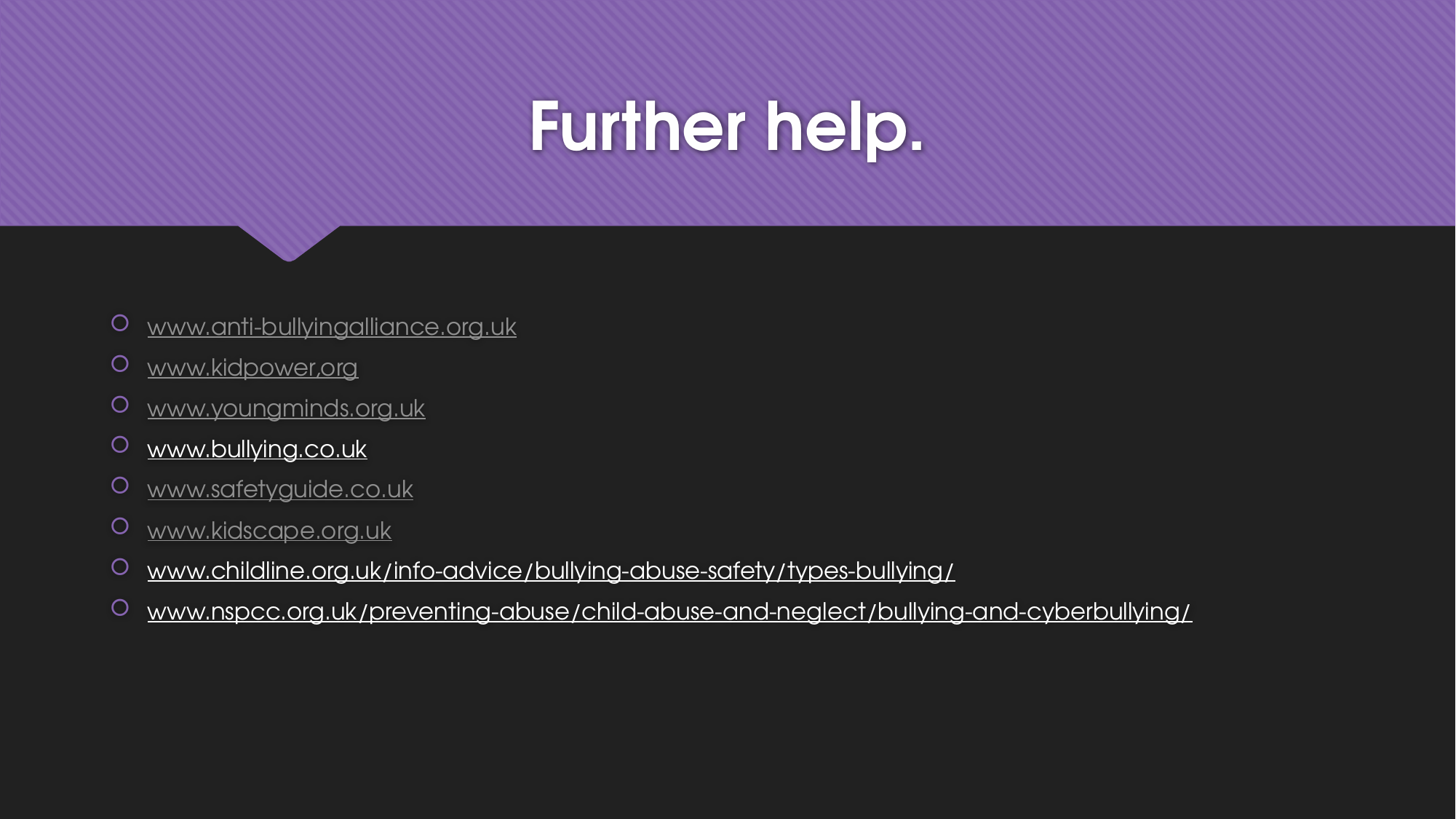

# Further help.
www.anti-bullyingalliance.org.uk
www.kidpower,org
www.youngminds.org.uk
www.bullying.co.uk
www.safetyguide.co.uk
www.kidscape.org.uk
www.childline.org.uk/info-advice/bullying-abuse-safety/types-bullying/
www.nspcc.org.uk/preventing-abuse/child-abuse-and-neglect/bullying-and-cyberbullying/